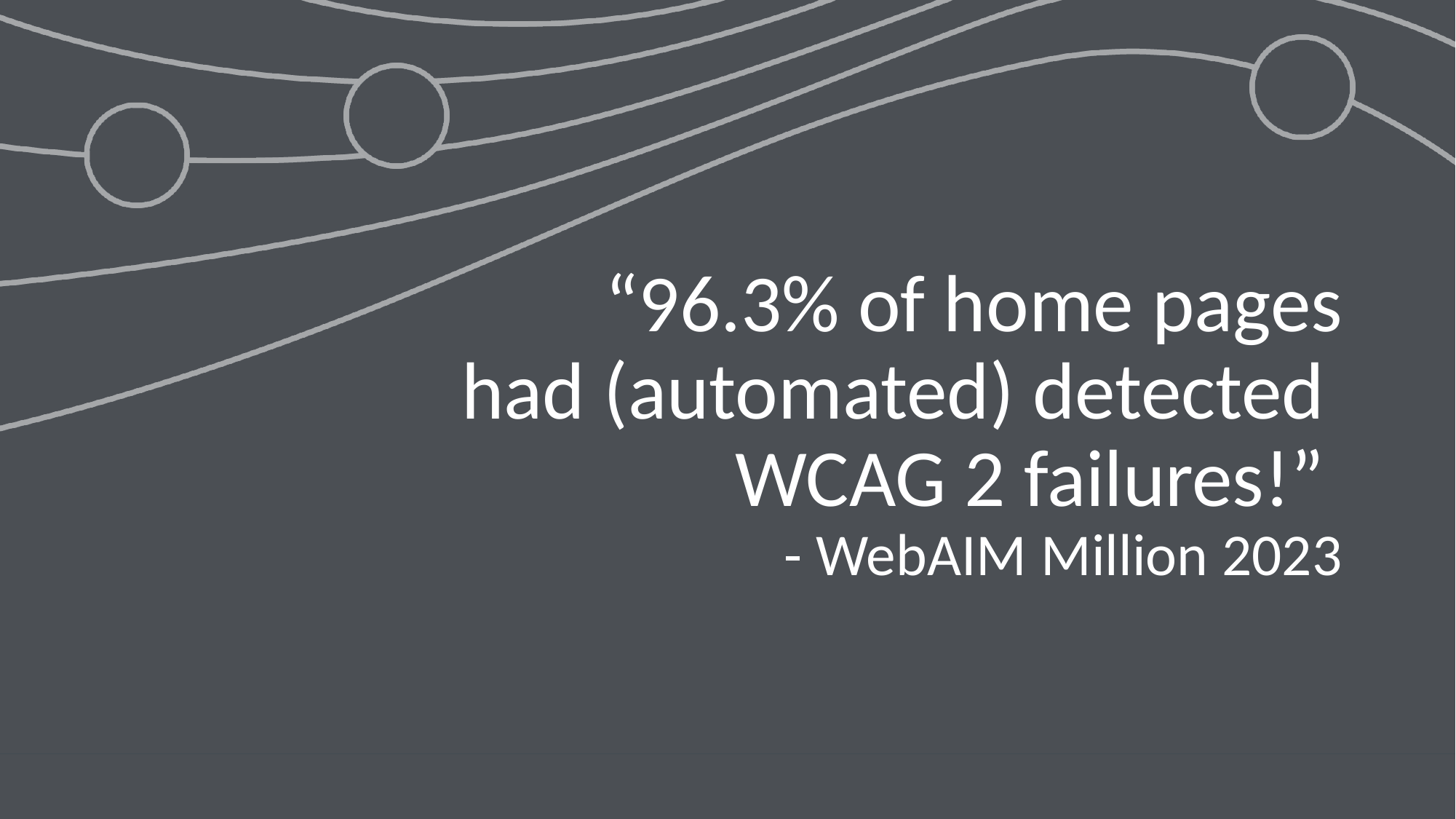

# “96.3% of home pages had (automated) detected  WCAG 2 failures!” - WebAIM Million 2023